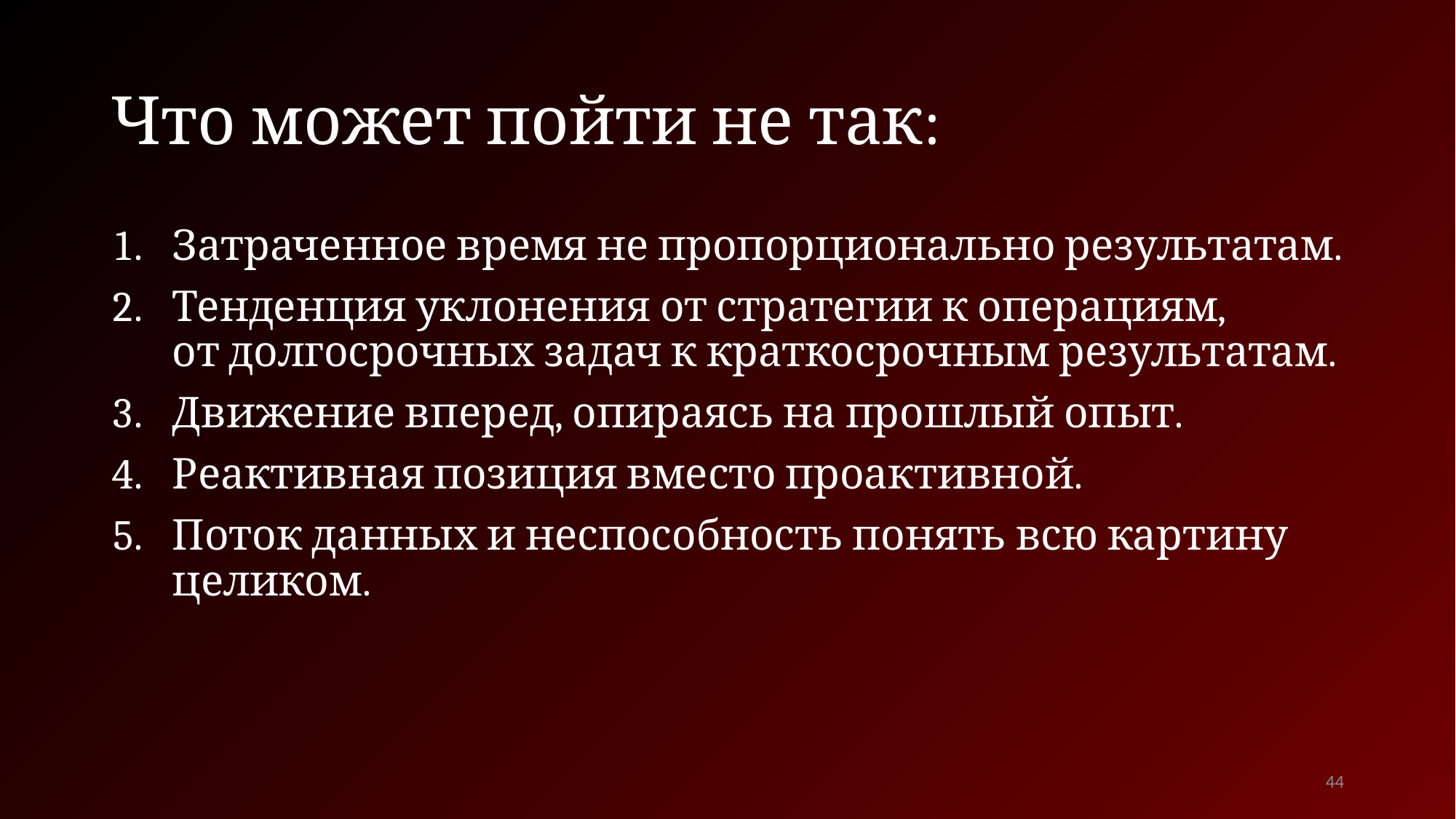

# Что может пойти не так:
Затраченное время не пропорционально результатам.
Тенденция уклонения от стратегии к операциям,
от долгосрочных задач к краткосрочным результатам.
Движение вперед, опираясь на прошлый опыт.
Реактивная позиция вместо проактивной.
Поток данных и неспособность понять всю картину целиком.
44